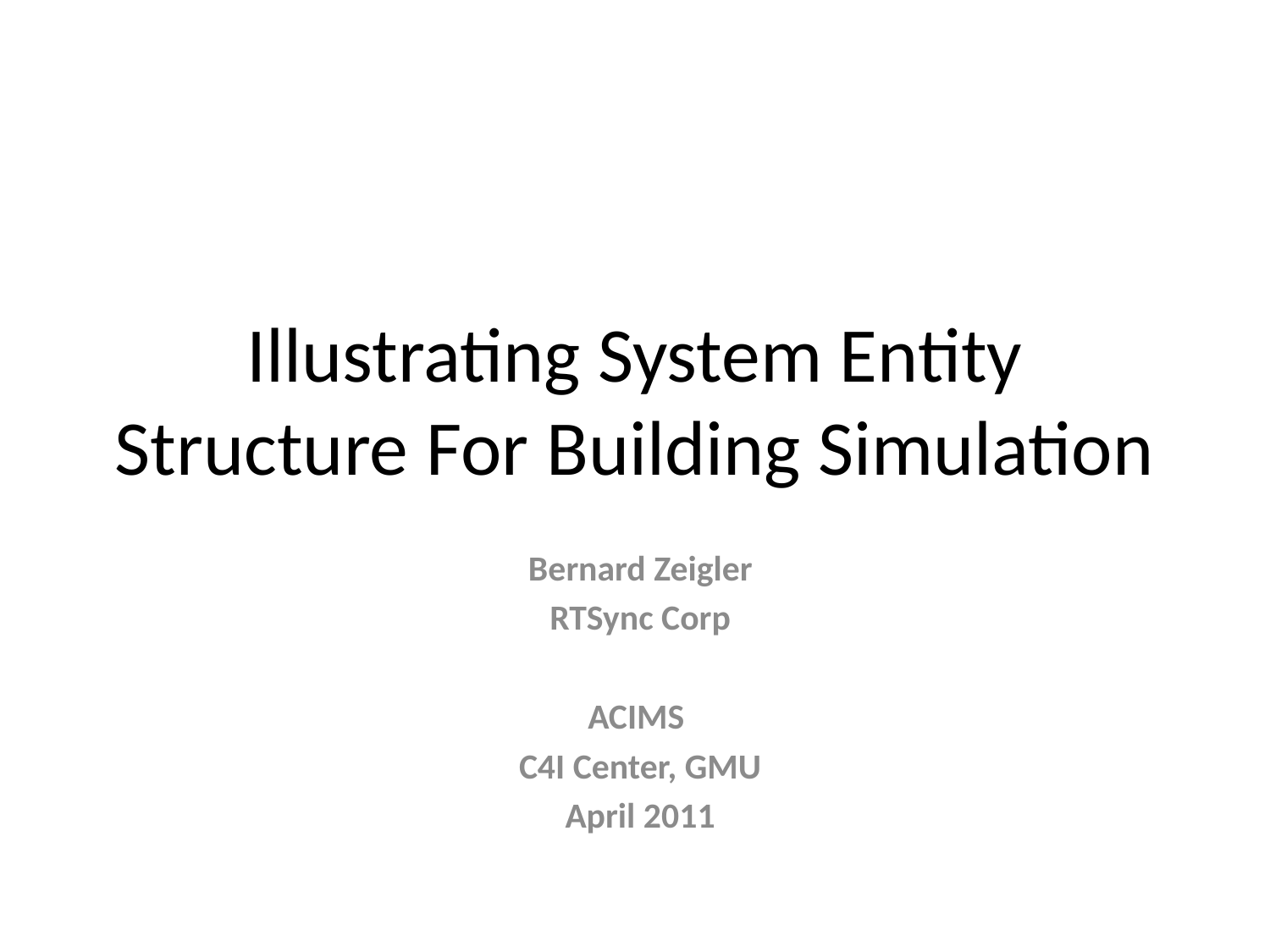

# Illustrating System Entity Structure For Building Simulation
Bernard Zeigler
RTSync Corp

ACIMS
C4I Center, GMU
April 2011